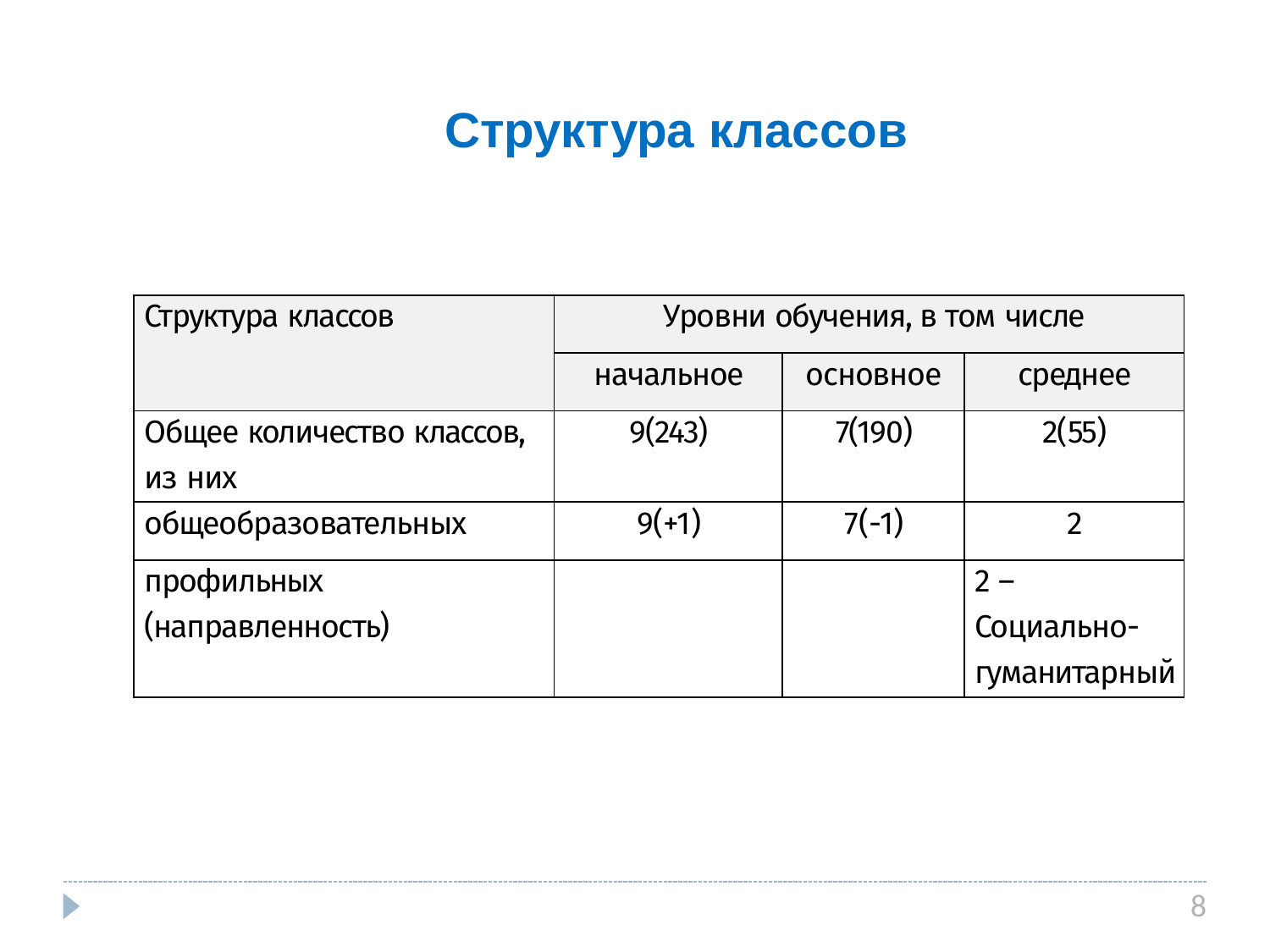

# Структура классов
| Структура классов | Уровни обучения, в том числе |  |  |
| --- | --- | --- | --- |
|  | начальное | основное | среднее |
| Общее количество классов, из них | 9(243) | 7(190) | 2(55) |
| общеобразовательных | 9(+1) | 7(-1) | 2 |
| профильных (направленность) |  |  | 2 – Социально- гуманитарный |
8